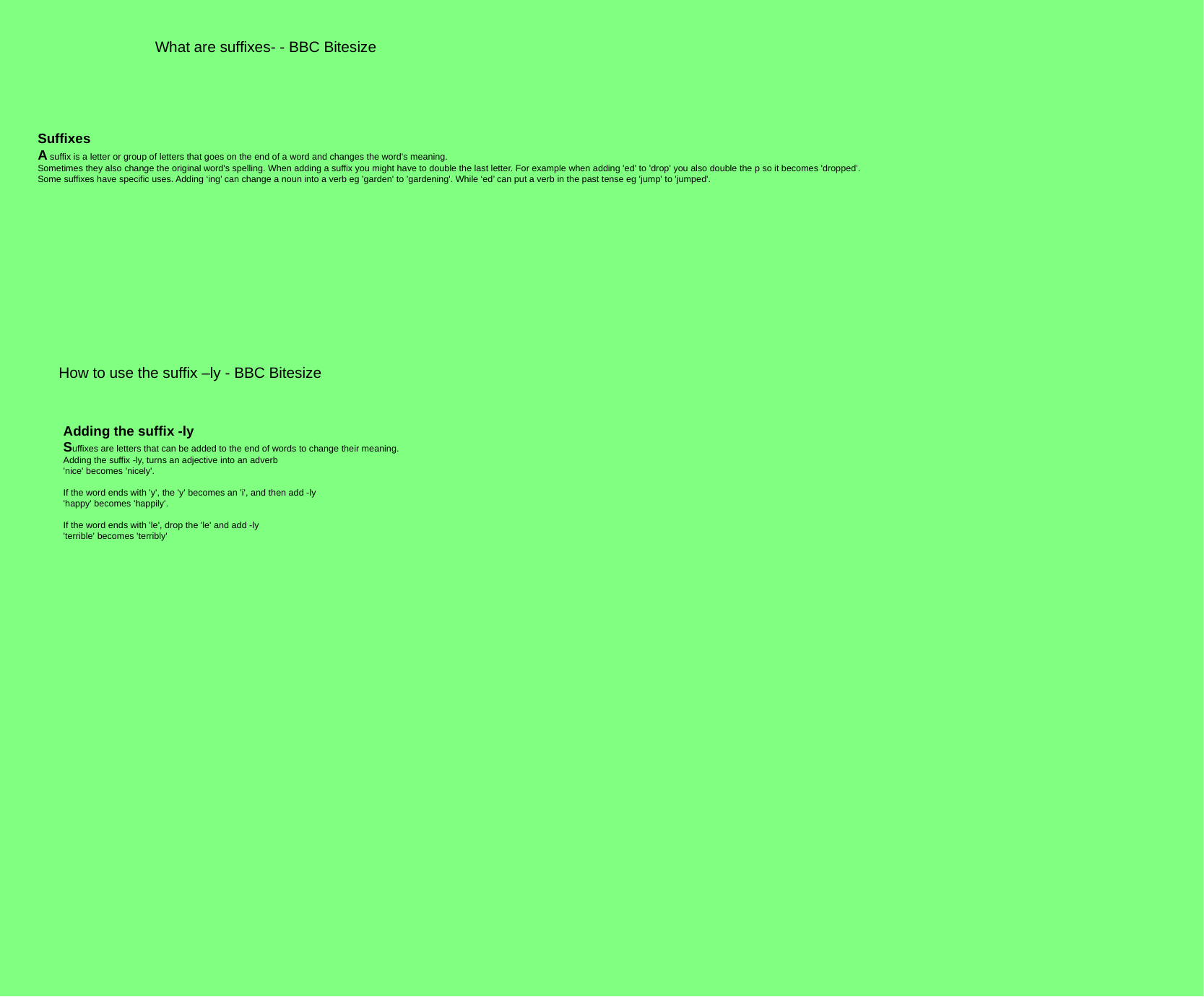

What are suffixes- - BBC Bitesize
Suffixes
A suffix is a letter or group of letters that goes on the end of a word and changes the word's meaning.
Sometimes they also change the original word's spelling. When adding a suffix you might have to double the last letter. For example when adding 'ed' to 'drop' you also double the p so it becomes 'dropped'.
Some suffixes have specific uses. Adding ‘ing’ can change a noun into a verb eg 'garden' to 'gardening'. While ‘ed’ can put a verb in the past tense eg 'jump' to 'jumped'.
 ​
How to use the suffix –ly - BBC Bitesize
Adding the suffix -ly
Suffixes are letters that can be added to the end of words to change their meaning.
Adding the suffix -ly, turns an adjective into an adverb
'nice' becomes 'nicely'.

If the word ends with 'y', the 'y' becomes an 'i', and then add -ly
'happy' becomes 'happily'.

If the word ends with 'le', drop the 'le' and add -ly
'terrible' becomes 'terribly'